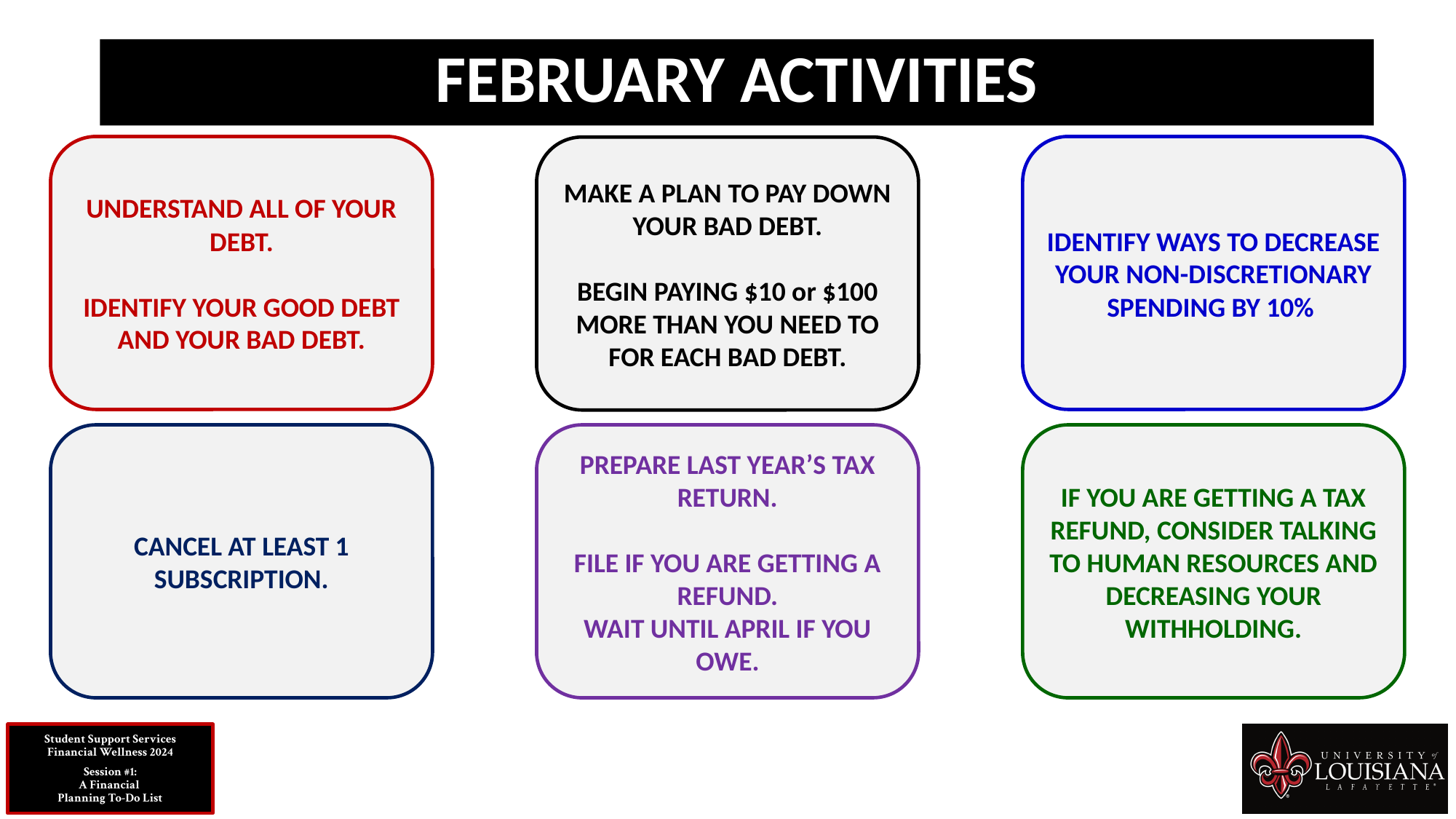

February Activities
UNDERSTAND ALL OF YOUR DEBT.

IDENTIFY YOUR GOOD DEBT AND YOUR BAD DEBT.
IDENTIFY WAYS TO DECREASE YOUR NON-DISCRETIONARY SPENDING BY 10%
MAKE A PLAN TO PAY DOWN YOUR BAD DEBT.

BEGIN PAYING $10 or $100 MORE THAN YOU NEED TO FOR EACH BAD DEBT.
CANCEL AT LEAST 1 SUBSCRIPTION.
PREPARE LAST YEAR’S TAX RETURN.

FILE IF YOU ARE GETTING A REFUND.
WAIT UNTIL APRIL IF YOU OWE.
IF YOU ARE GETTING A TAX REFUND, CONSIDER TALKING TO HUMAN RESOURCES AND DECREASING YOUR WITHHOLDING.